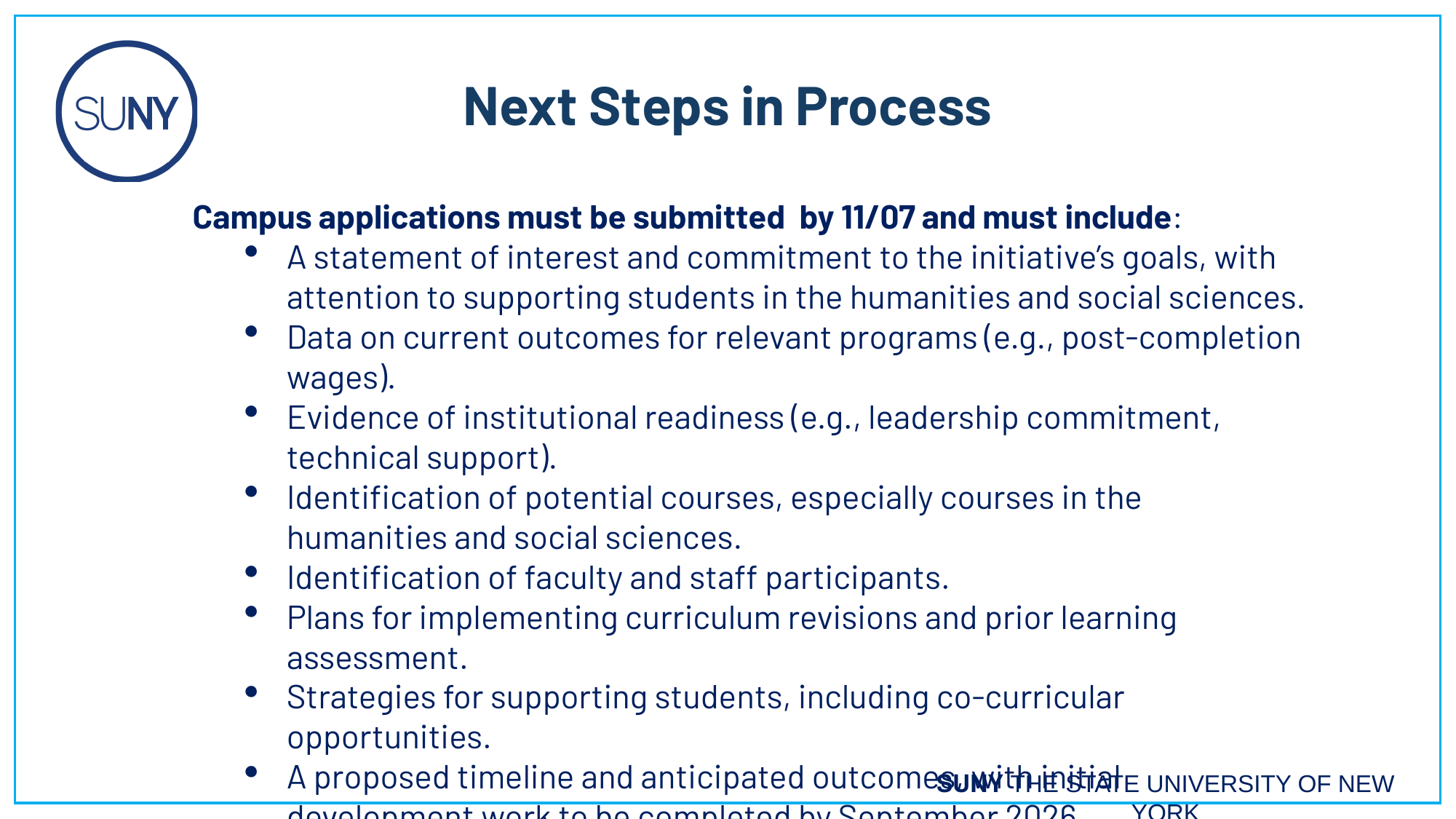

Next Steps in Process
Campus applications must be submitted  by 11/07 and must include:
A statement of interest and commitment to the initiative’s goals, with attention to supporting students in the humanities and social sciences.
Data on current outcomes for relevant programs (e.g., post-completion wages).
Evidence of institutional readiness (e.g., leadership commitment, technical support).
Identification of potential courses, especially courses in the humanities and social sciences.
Identification of faculty and staff participants.
Plans for implementing curriculum revisions and prior learning assessment.
Strategies for supporting students, including co-curricular opportunities.
A proposed timeline and anticipated outcomes, with initial development work to be completed by September 2026.